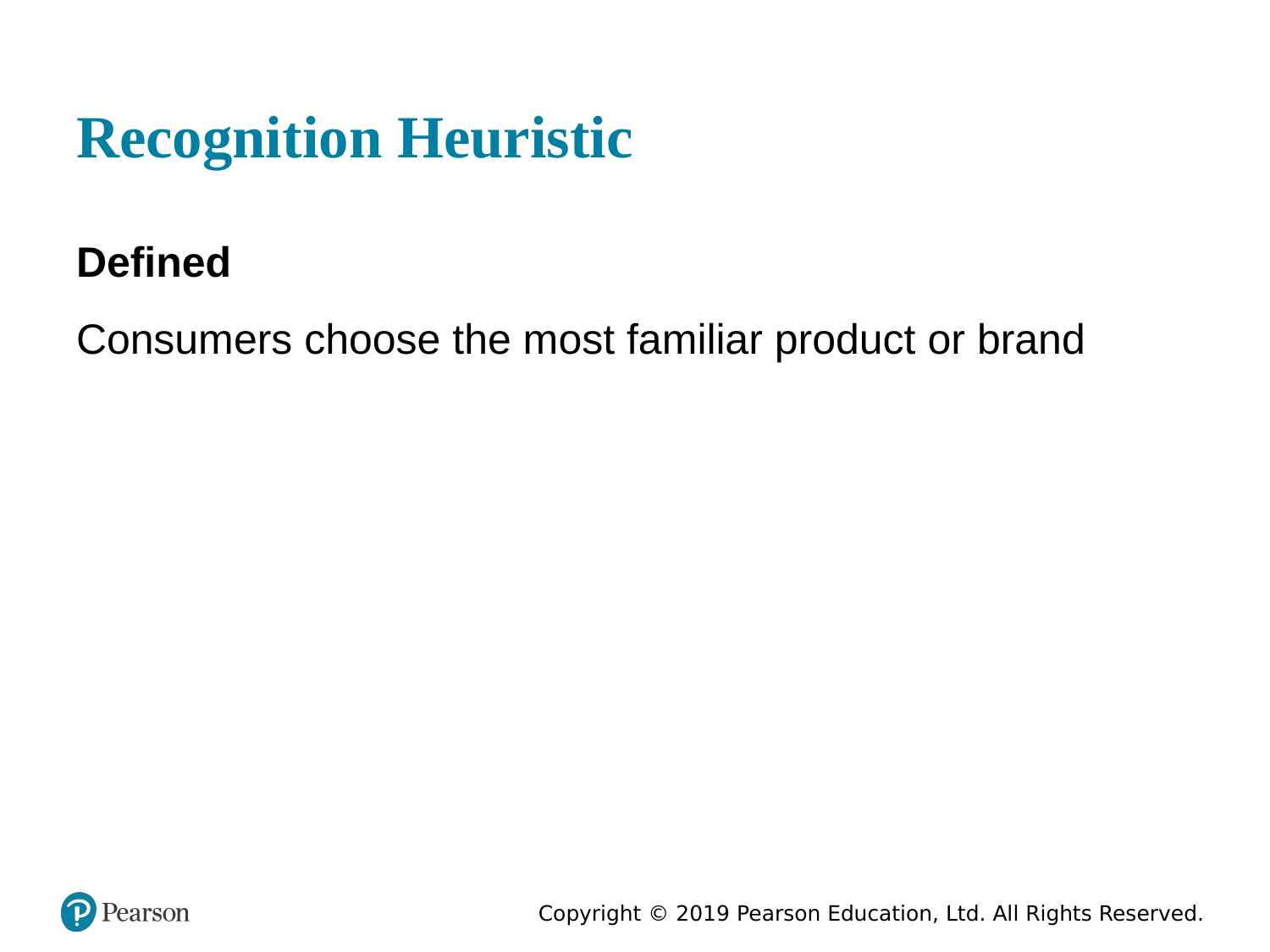

# Recognition Heuristic
Defined
Consumers choose the most familiar product or brand